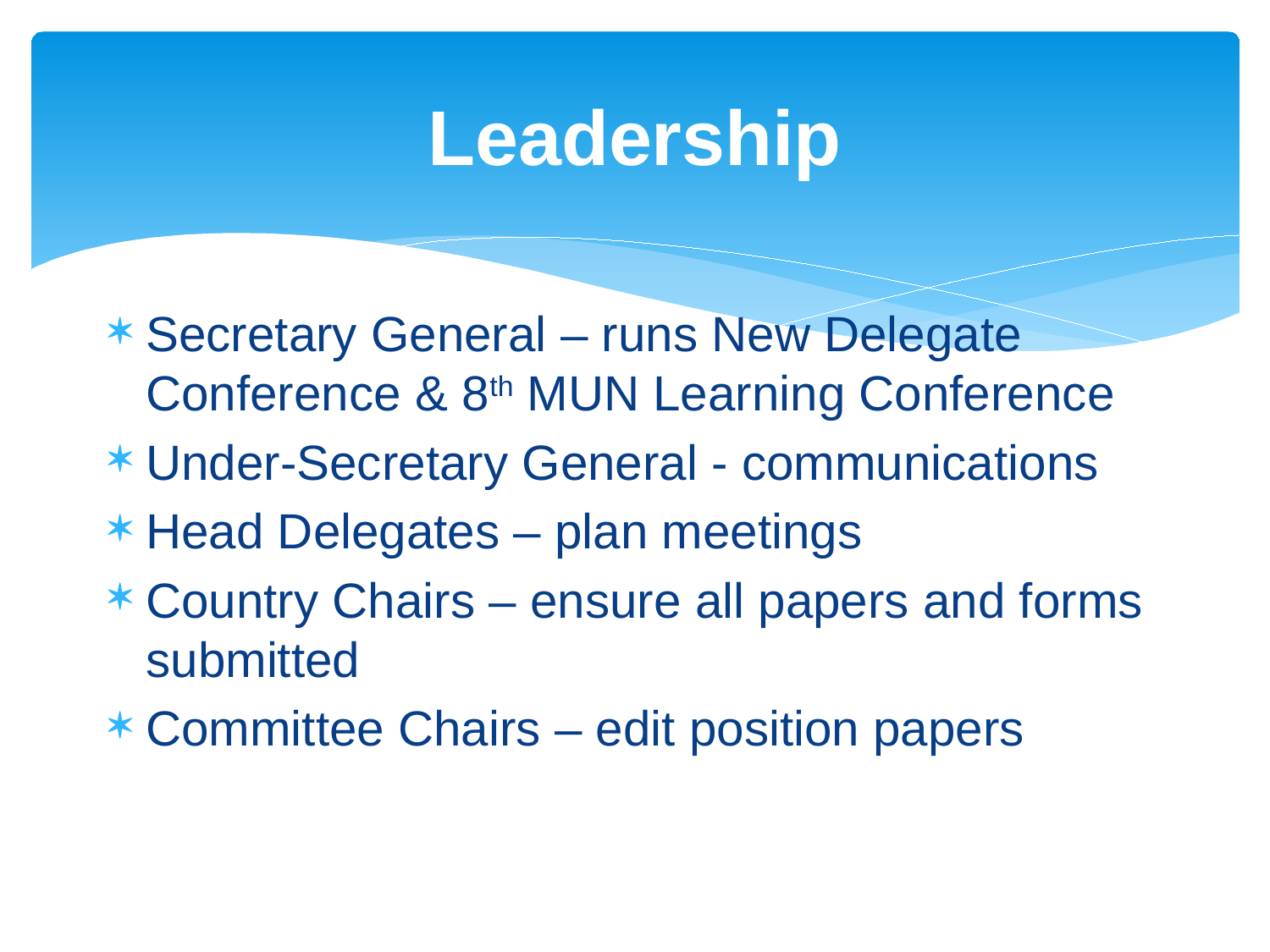

# Leadership
Secretary General – runs New Delegate Conference & 8th MUN Learning Conference
Under-Secretary General - communications
Head Delegates – plan meetings
Country Chairs – ensure all papers and forms submitted
Committee Chairs – edit position papers